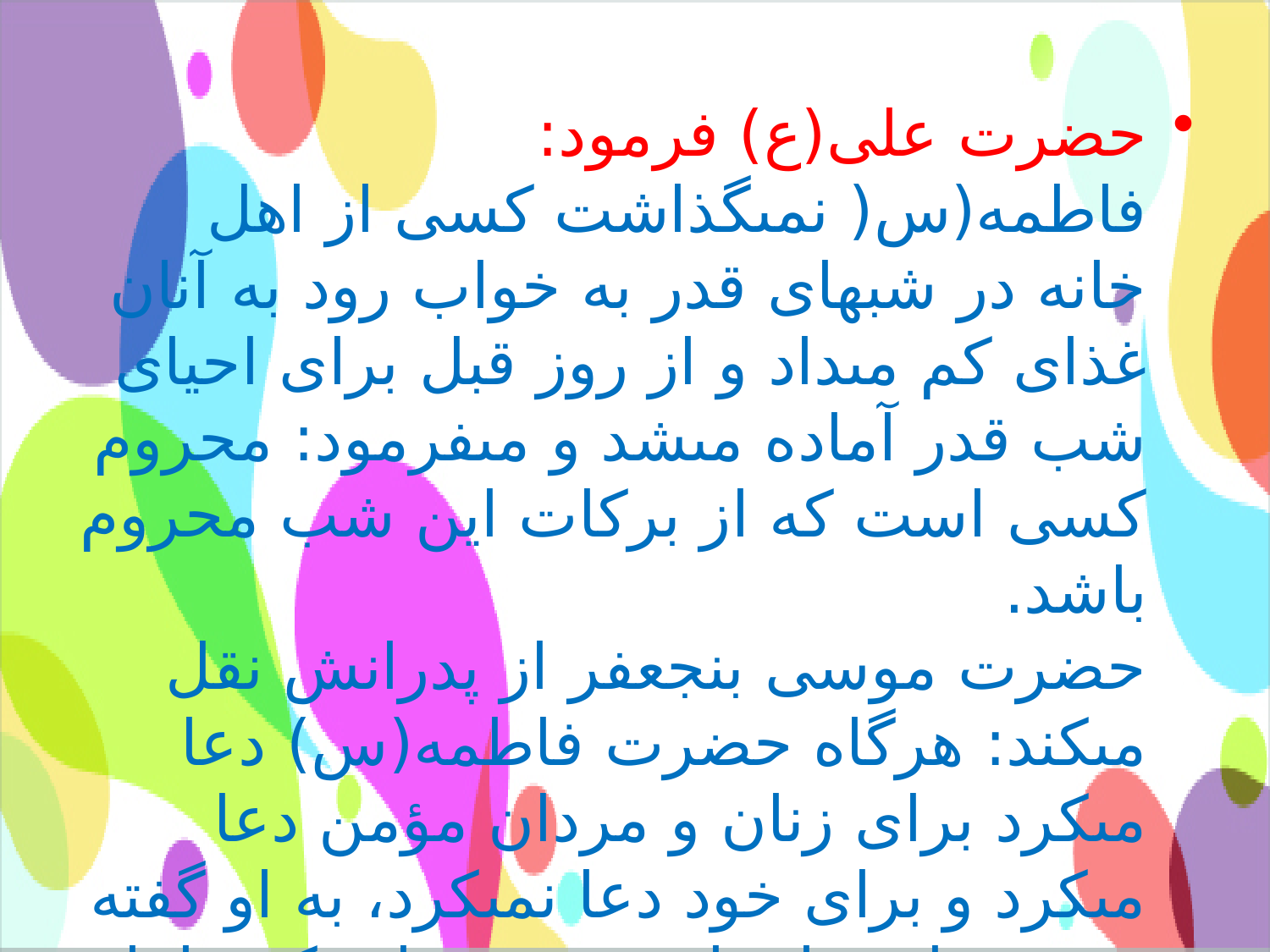

#
حضرت على(ع) فرمود:
فاطمه(س( نمى‏گذاشت کسى از اهل خانه در شبهاى قدر به خواب رود به آنان غذاى کم مى‏داد و از روز قبل براى احیاى شب قدر آماده مى‏شد و مى‏فرمود: محروم کسى است که از برکات این شب محروم باشد.
حضرت موسى بن‏جعفر از پدرانش نقل مى‏کند: هرگاه حضرت فاطمه(س) دعا مى‏کرد براى زنان و مردان مؤمن دعا مى‏کرد و براى خود دعا نمى‏کرد، به او گفته شد: چرا شما براى مردم دعا مى‏کنید اما براى خودتان دعا نمى‏کنید؟ فرمود: اول همسایه آنگاه خانه.